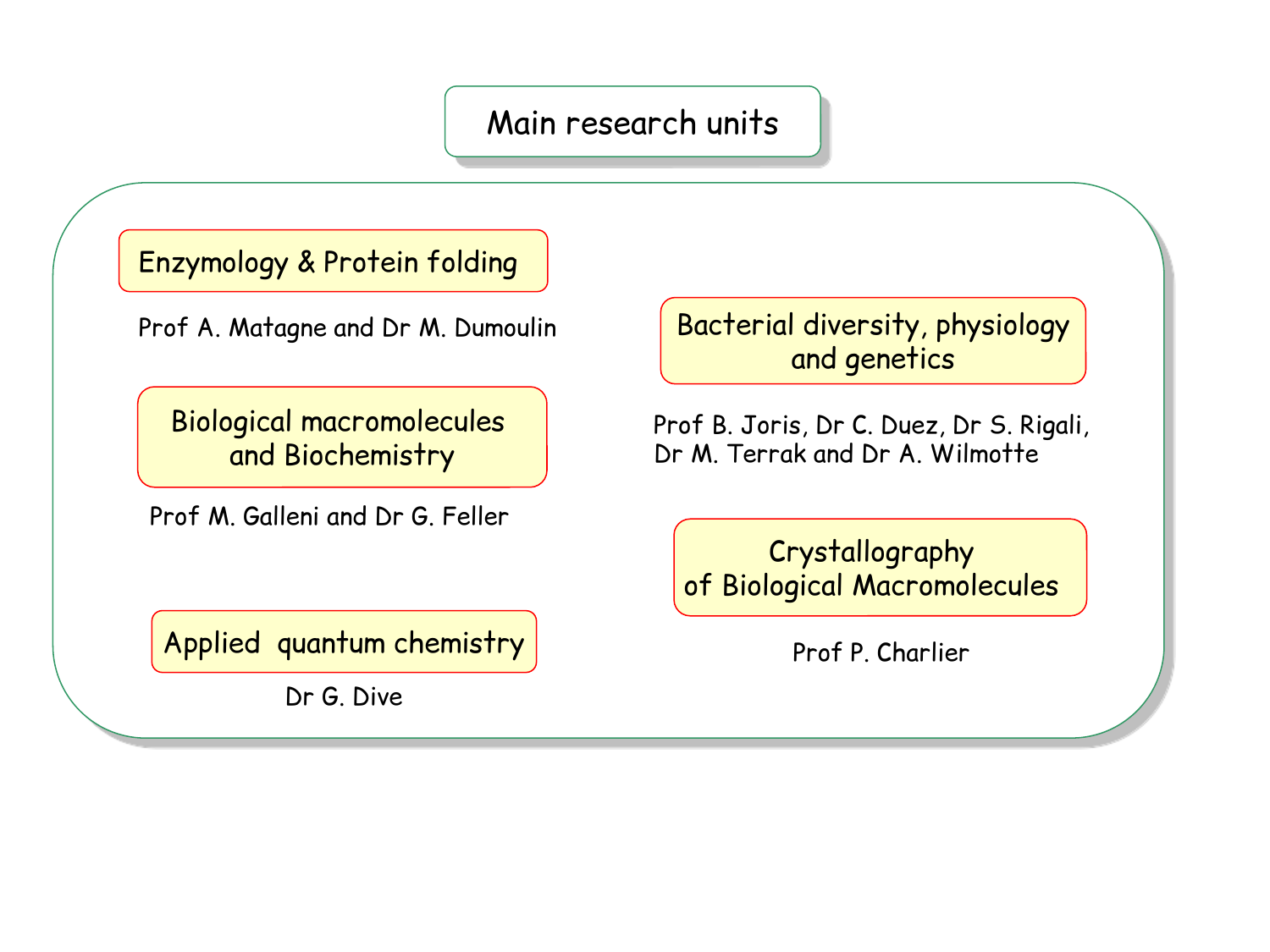

Main research units

Enzymology & Protein folding

Bacterial diversity, physiology
and genetics
Prof A. Matagne and Dr M. Dumoulin
Prof B. Joris, Dr C. Duez, Dr S. Rigali,
Dr M. Terrak and Dr A. Wilmotte
Prof M. Galleni and Dr G. Feller
Prof P. Charlier
Dr G. Dive

Biological macromolecules
and Biochemistry

Crystallography
of Biological Macromolecules

Applied  quantum chemistry